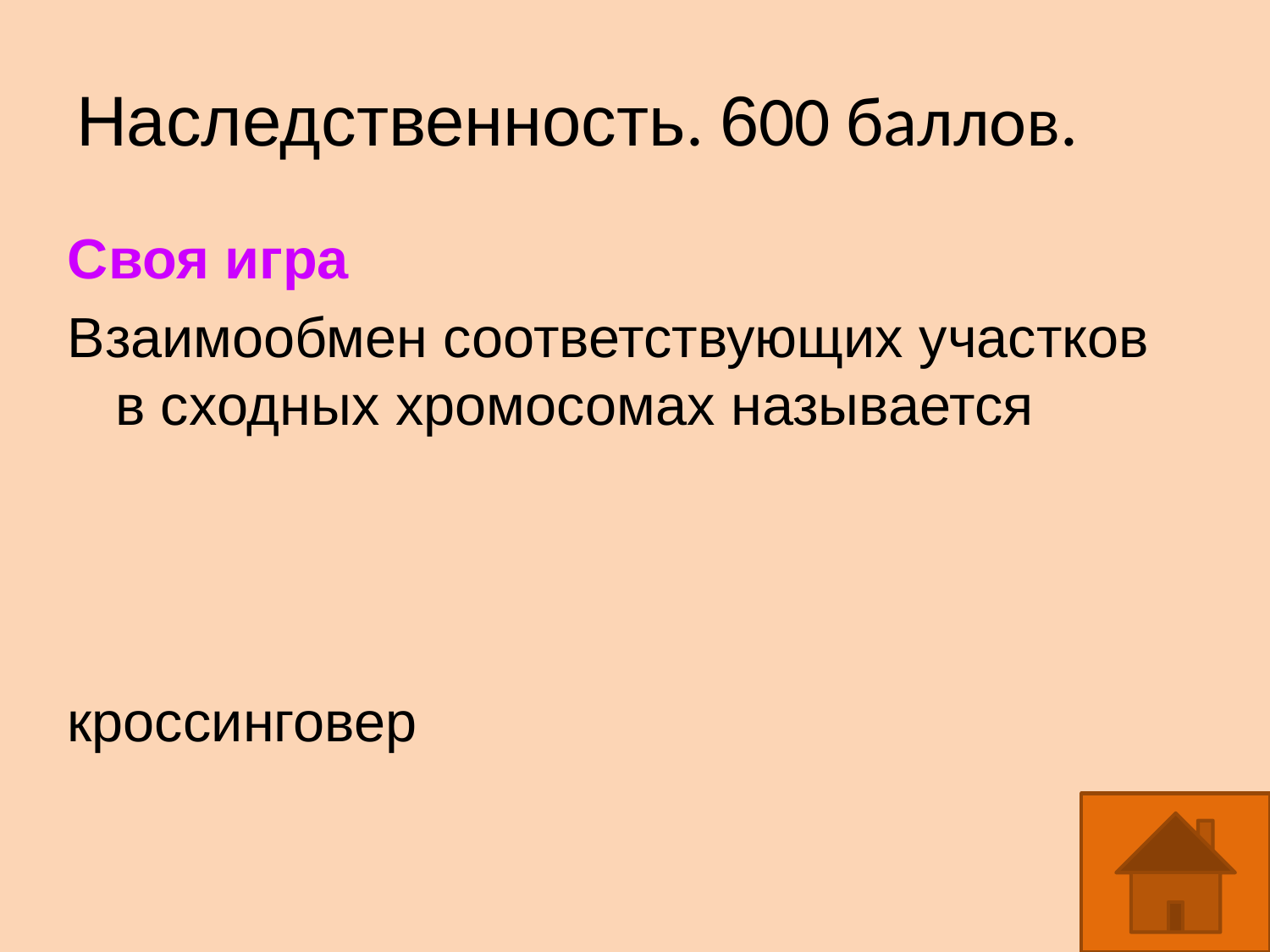

Наследственность. 600 баллов.
Своя игра
Взаимообмен соответствующих участков в сходных хромосомах называется

кроссинговер